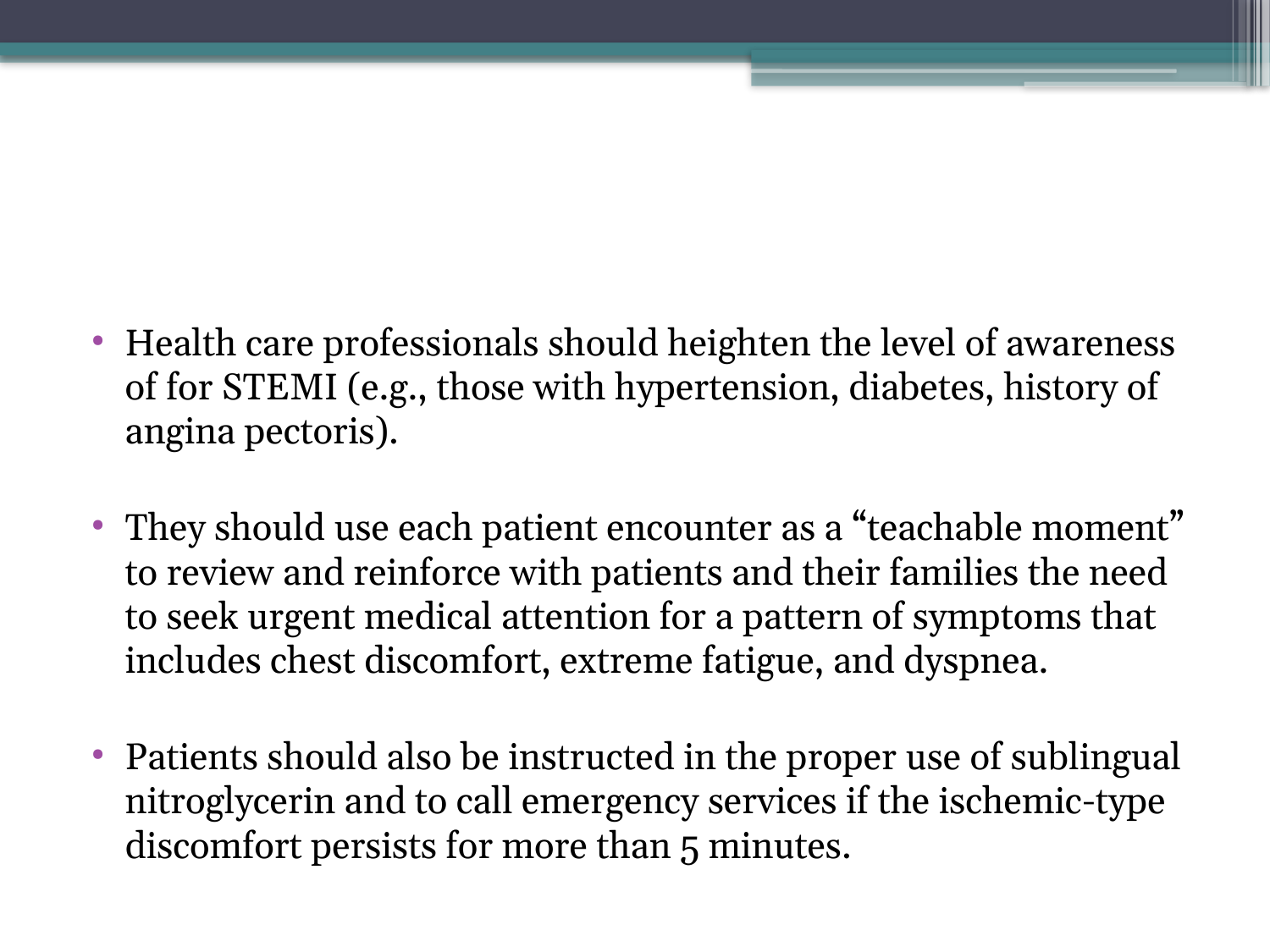

#
Health care professionals should heighten the level of awareness of for STEMI (e.g., those with hypertension, diabetes, history of angina pectoris).

They should use each patient encounter as a “teachable moment” to review and reinforce with patients and their families the need to seek urgent medical attention for a pattern of symptoms that includes chest discomfort, extreme fatigue, and dyspnea.

Patients should also be instructed in the proper use of sublingual nitroglycerin and to call emergency services if the ischemic-type discomfort persists for more than 5 minutes.